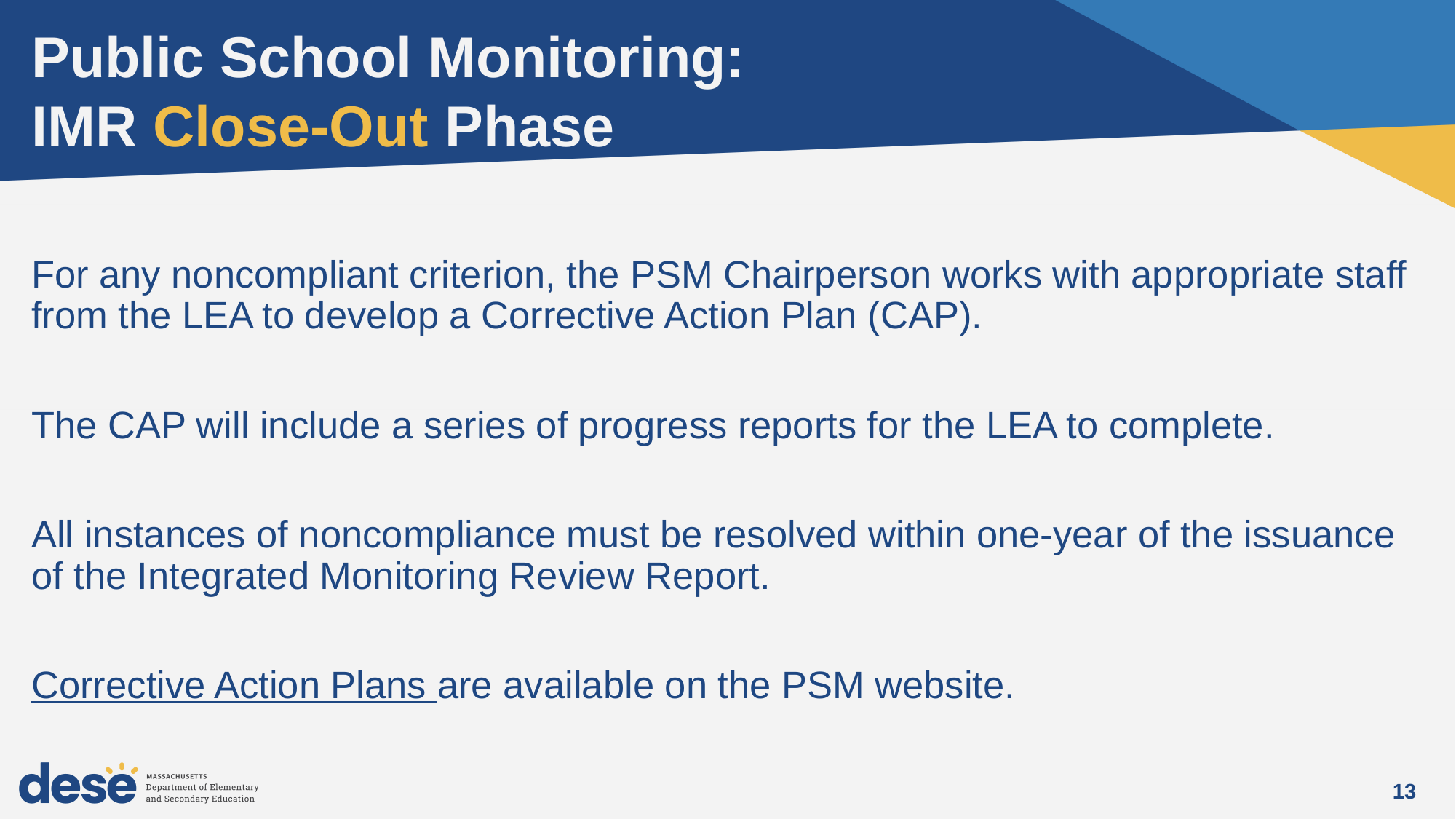

Public School Monitoring:
IMR Close-Out Phase

For any noncompliant criterion, the PSM Chairperson works with appropriate staff from the LEA to develop a Corrective Action Plan (CAP).

The CAP will include a series of progress reports for the LEA to complete.

All instances of noncompliance must be resolved within one-year of the issuance of the Integrated Monitoring Review Report.

Corrective Action Plans are available on the PSM website.
13